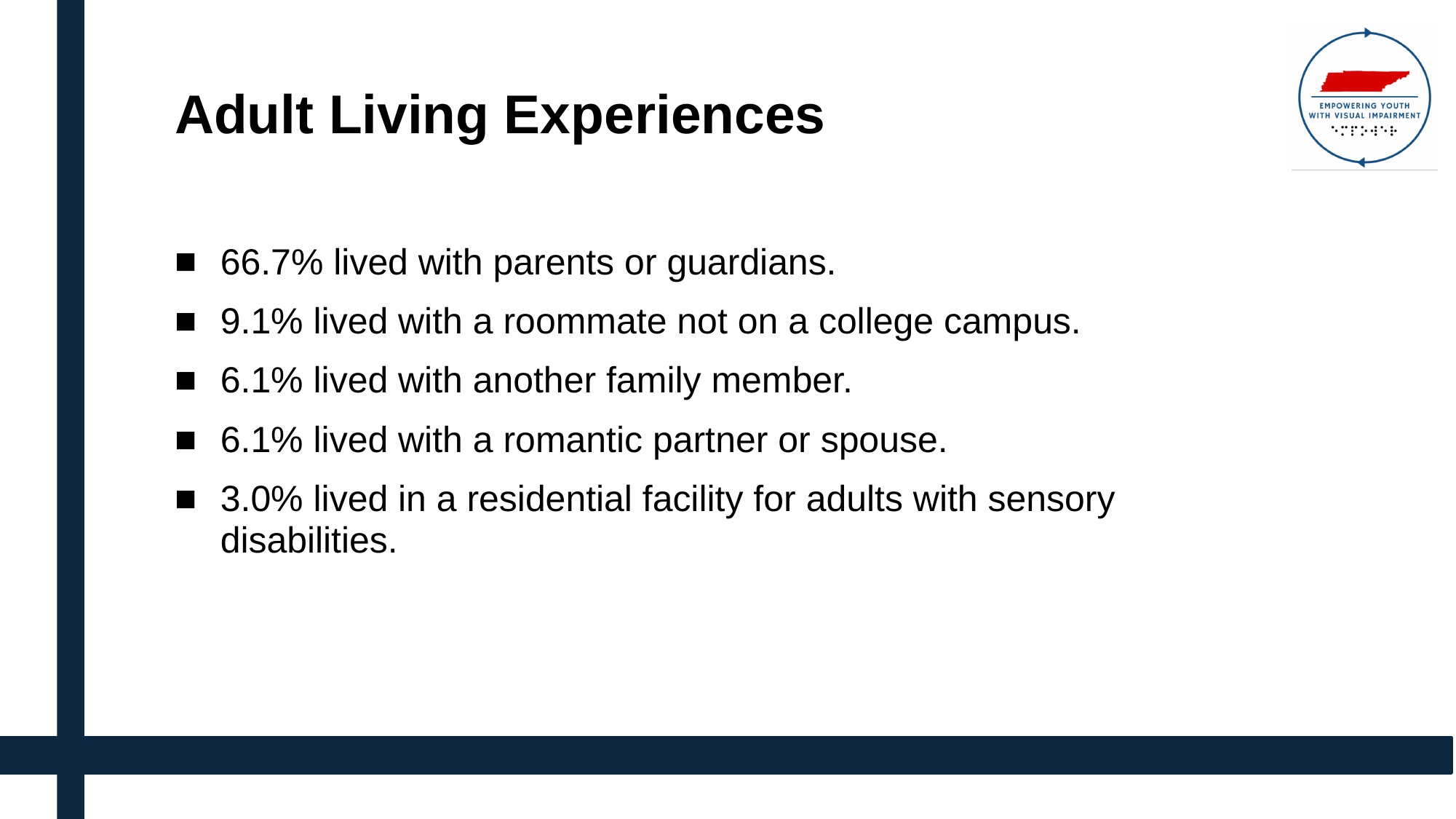

# Adult Living Experiences
66.7% lived with parents or guardians.
9.1% lived with a roommate not on a college campus.
6.1% lived with another family member.
6.1% lived with a romantic partner or spouse.
3.0% lived in a residential facility for adults with sensory disabilities.